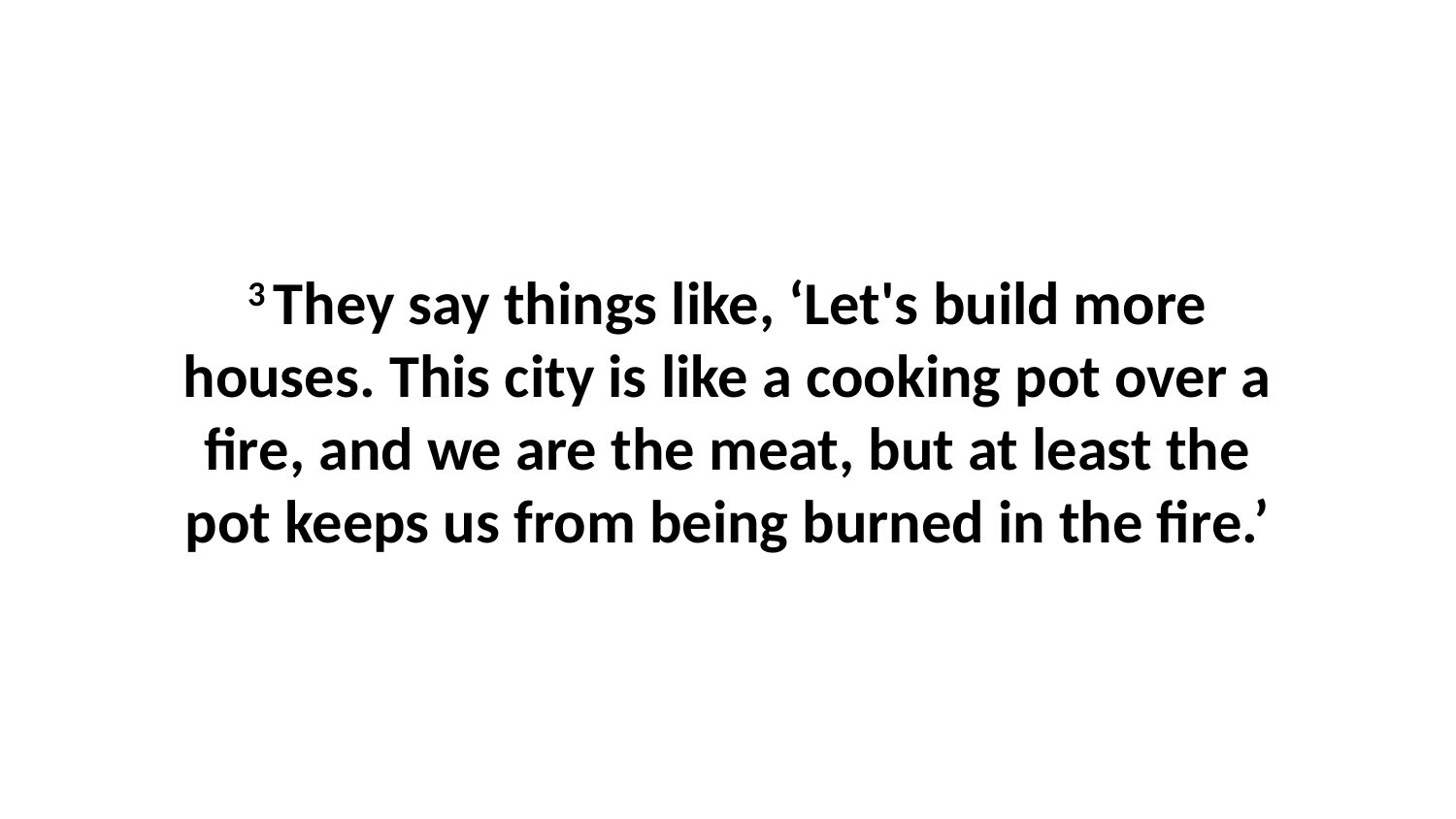

3 They say things like, ‘Let's build more houses. This city is like a cooking pot over a fire, and we are the meat, but at least the pot keeps us from being burned in the fire.’